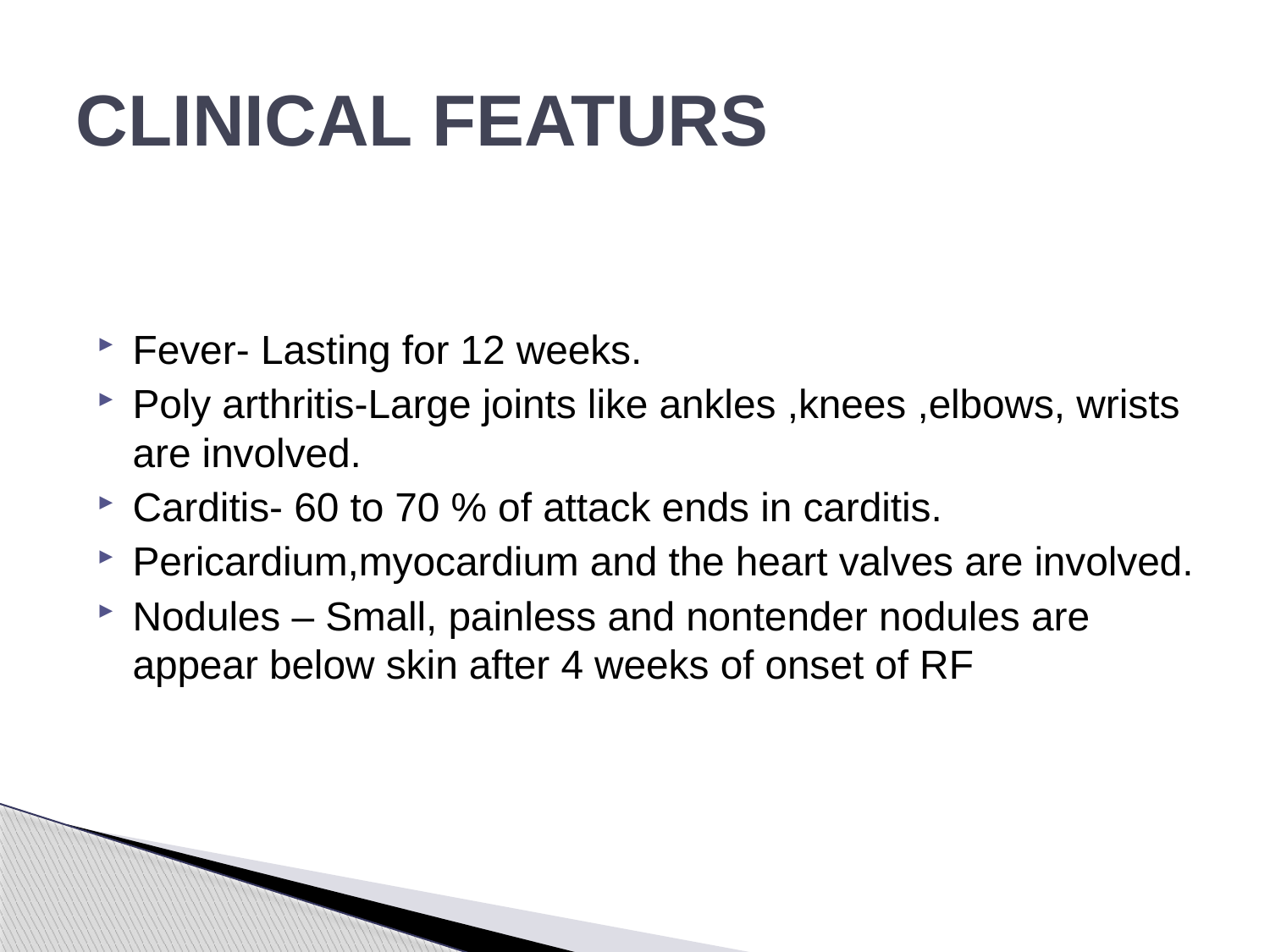

# CLINICAL FEATURS
Fever- Lasting for 12 weeks.
Poly arthritis-Large joints like ankles ,knees ,elbows, wrists are involved.
Carditis- 60 to 70 % of attack ends in carditis.
Pericardium,myocardium and the heart valves are involved.
Nodules – Small, painless and nontender nodules are appear below skin after 4 weeks of onset of RF